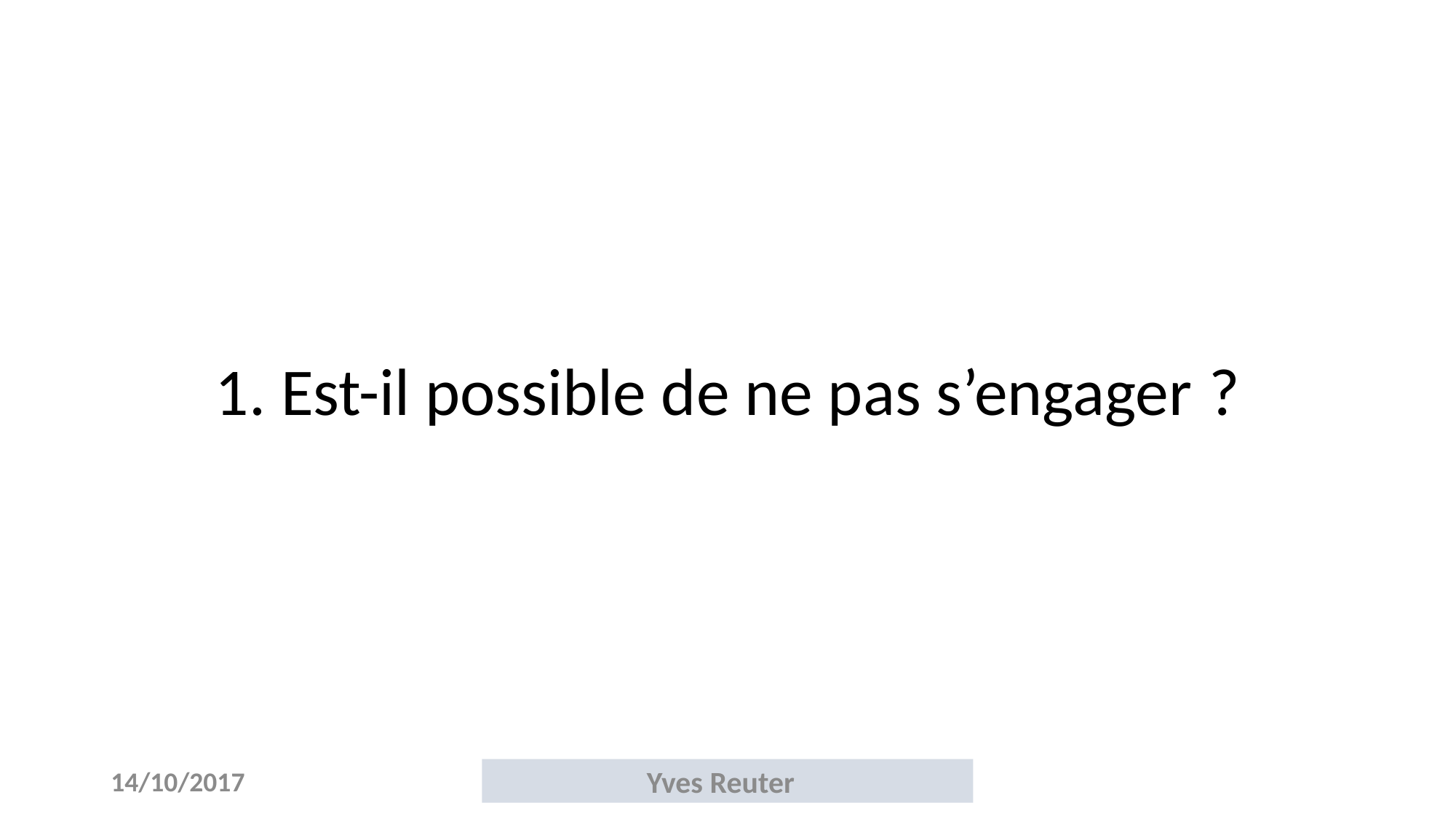

# 1. Est-il possible de ne pas s’engager ?
14/10/2017
Yves Reuter